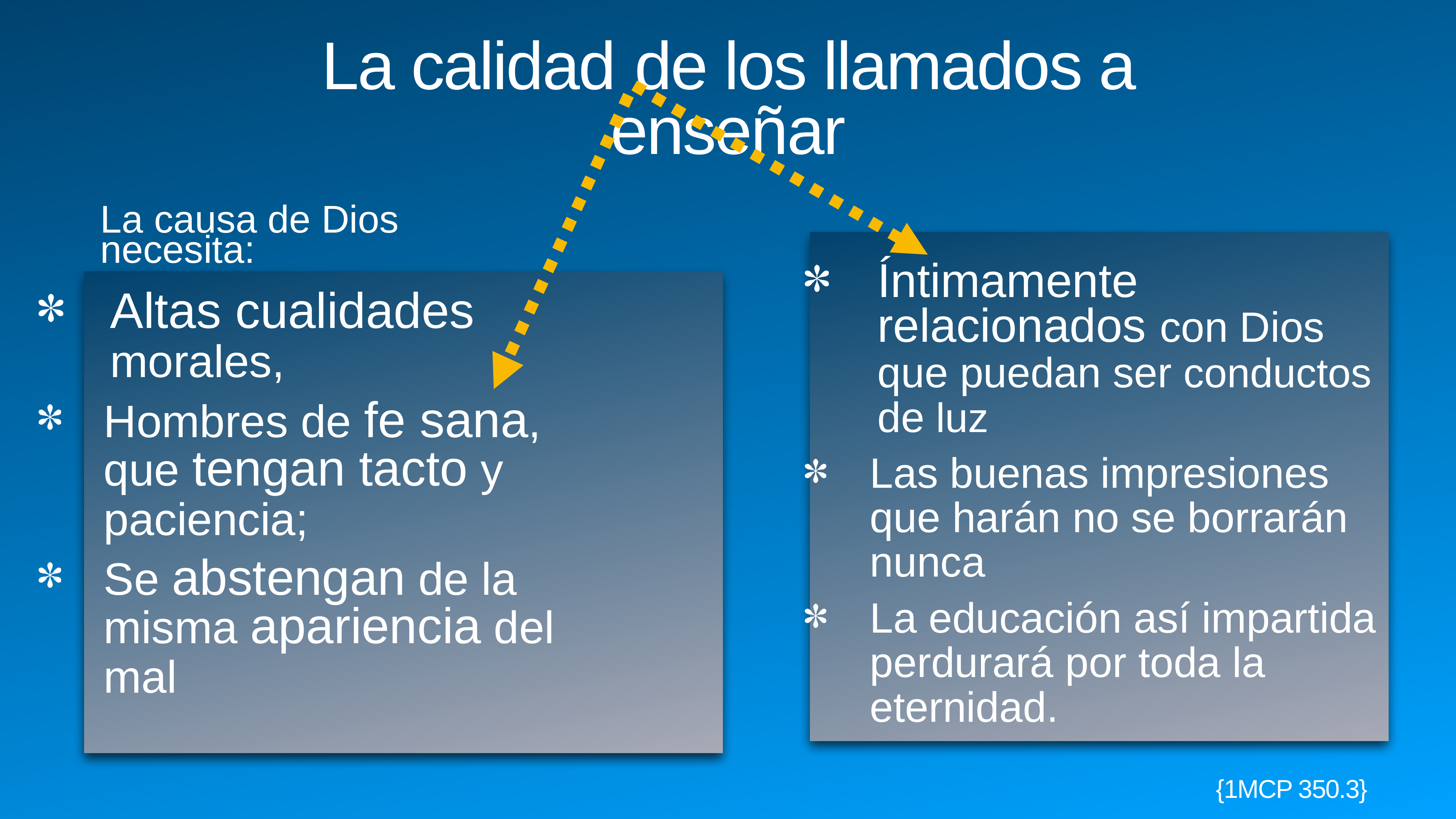

La calidad de los llamados a enseñar

La causa de Dios necesita:

Íntimamente relacionados con Dios que puedan ser conductos de luz
Las buenas impresiones que harán no se borrarán nunca
La educación así impartida perdurará por toda la eternidad.

Altas cualidades morales,
Hombres de fe sana, que tengan tacto y paciencia;
Se abstengan de la misma apariencia del mal
{1MCP 350.3}